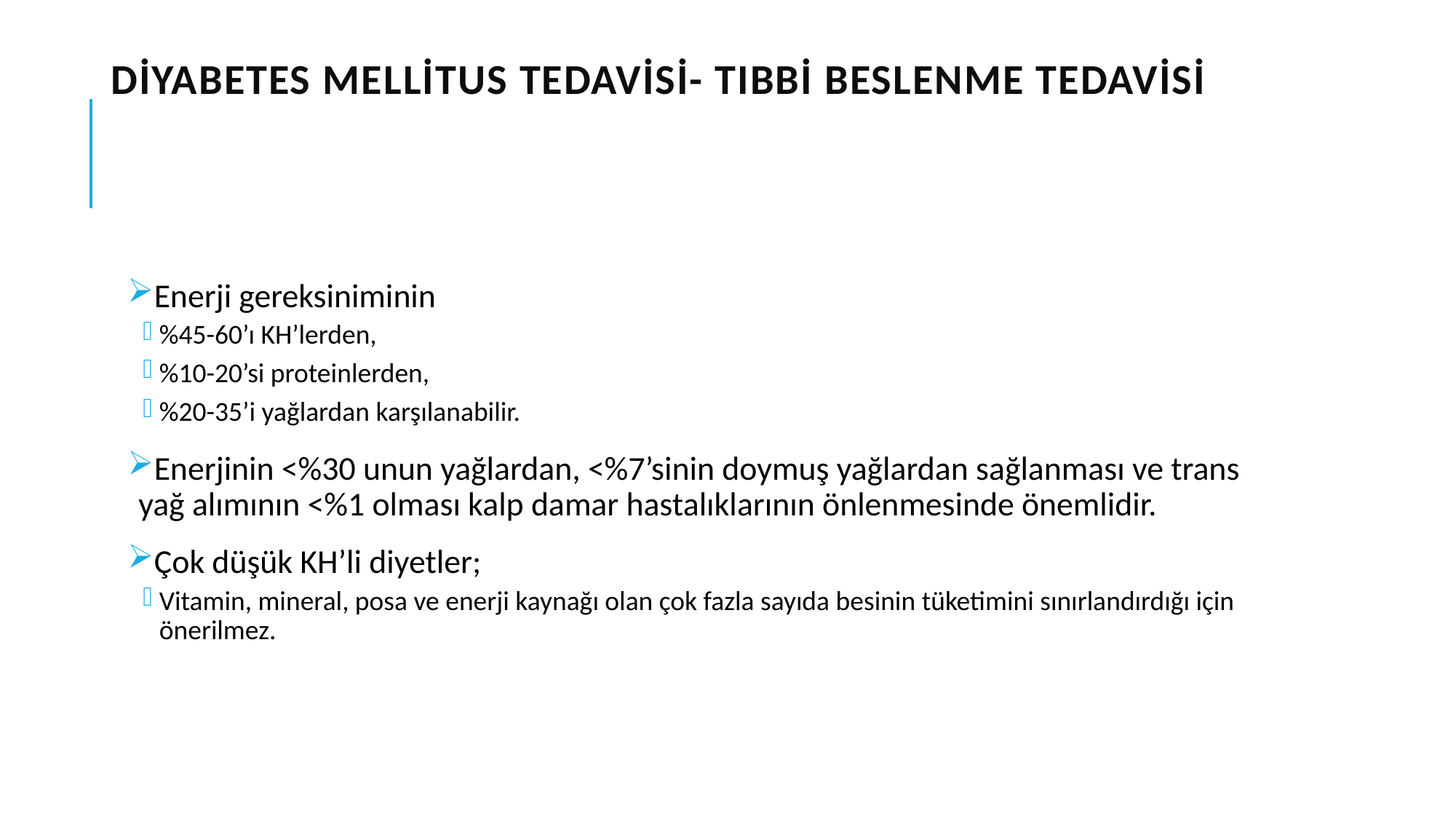

# Diyabetes Mellitus Tedavisi- Tıbbi Beslenme Tedavisi
Enerji gereksiniminin
%45-60’ı KH’lerden,
%10-20’si proteinlerden,
%20-35’i yağlardan karşılanabilir.
Enerjinin <%30 unun yağlardan, <%7’sinin doymuş yağlardan sağlanması ve trans yağ alımının <%1 olması kalp damar hastalıklarının önlenmesinde önemlidir.
Çok düşük KH’li diyetler;
Vitamin, mineral, posa ve enerji kaynağı olan çok fazla sayıda besinin tüketimini sınırlandırdığı için önerilmez.